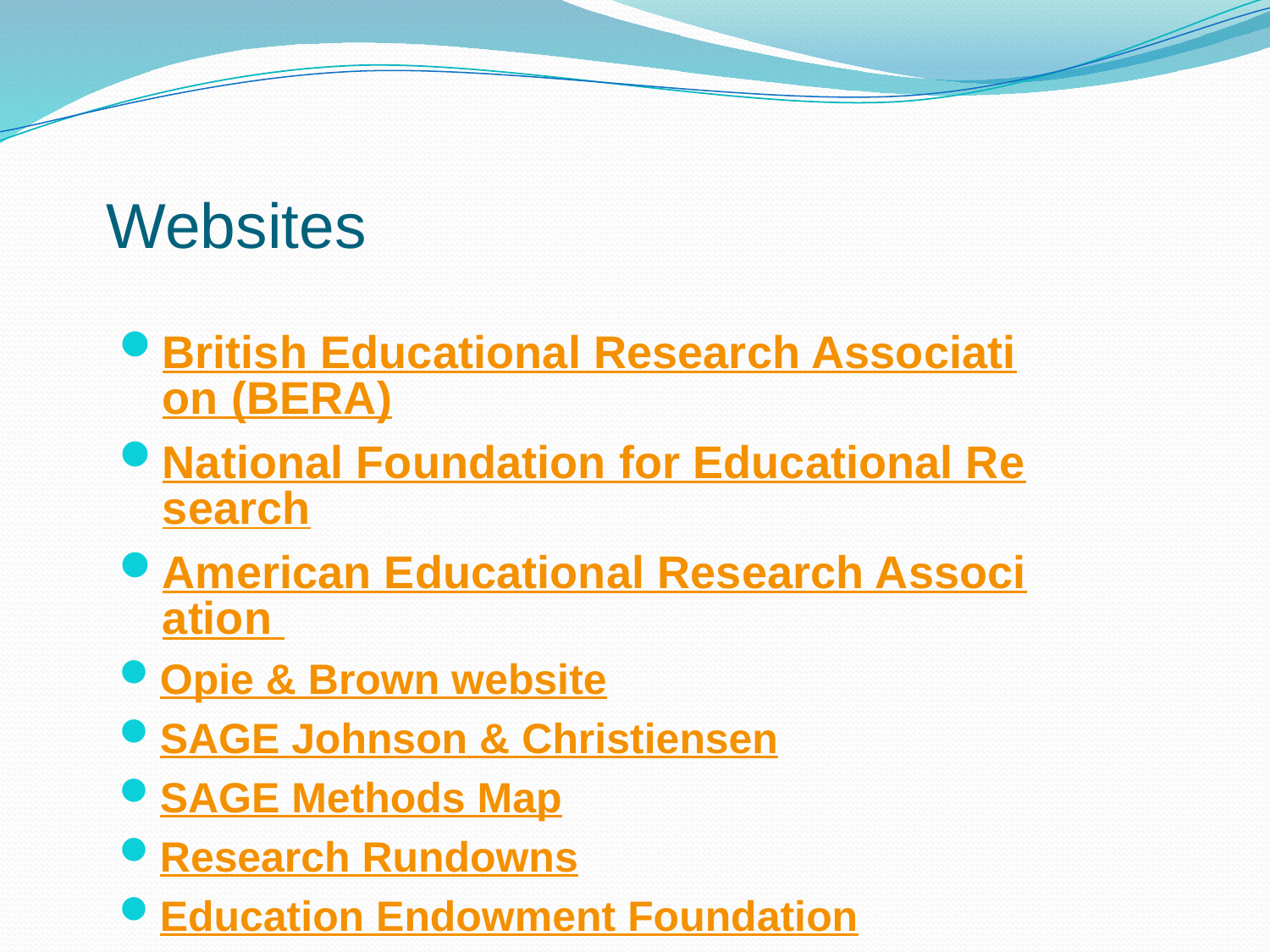

# Websites
British Educational Research Association (BERA)
National Foundation for Educational Research
American Educational Research Association
Opie & Brown website
SAGE Johnson & Christiensen
SAGE Methods Map
Research Rundowns
Education Endowment Foundation